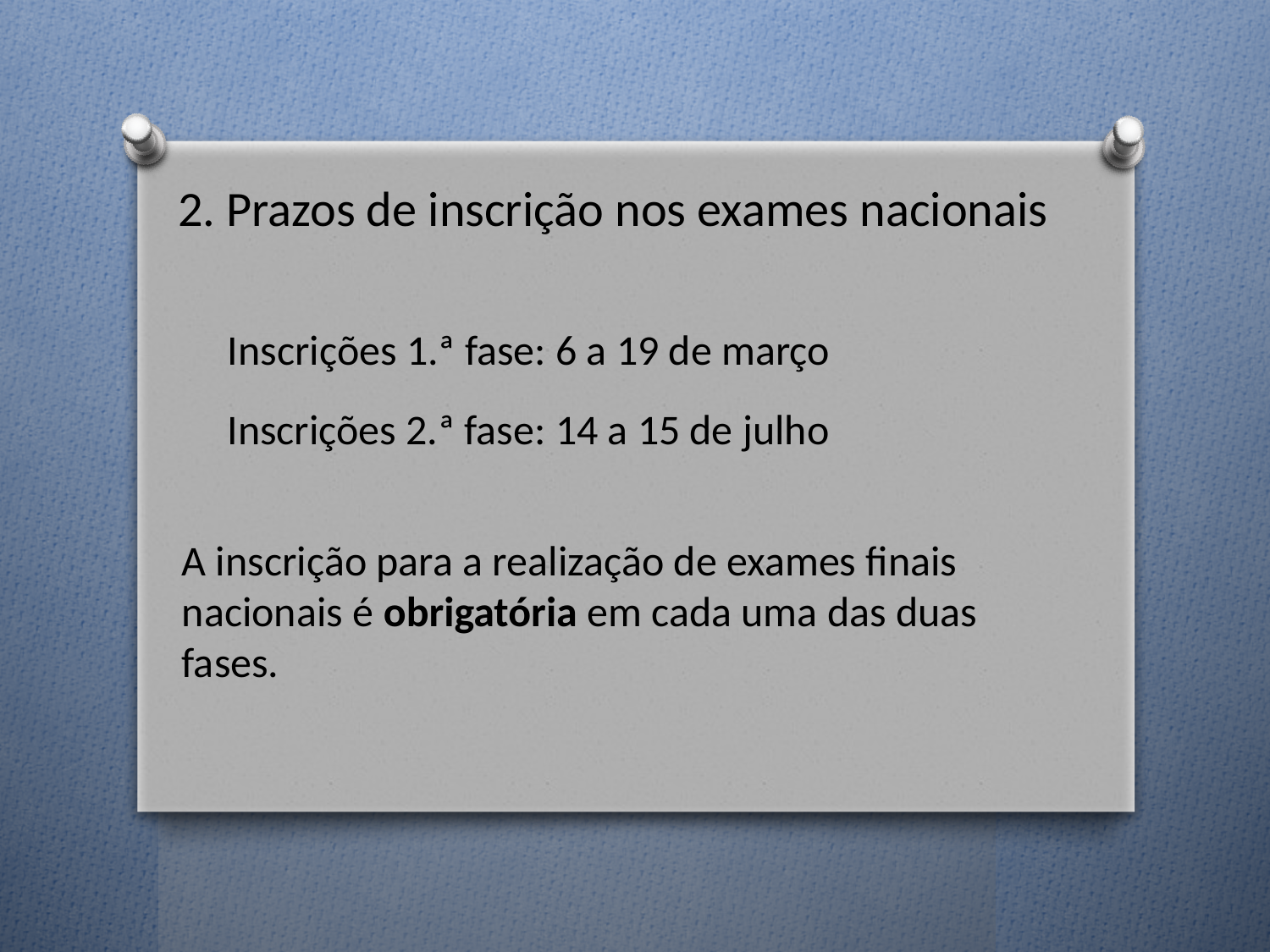

# 2. Prazos de inscrição nos exames nacionais
Inscrições 1.ª fase: 6 a 19 de março

Inscrições 2.ª fase: 14 a 15 de julho

A inscrição para a realização de exames finais nacionais é obrigatória em cada uma das duas fases.